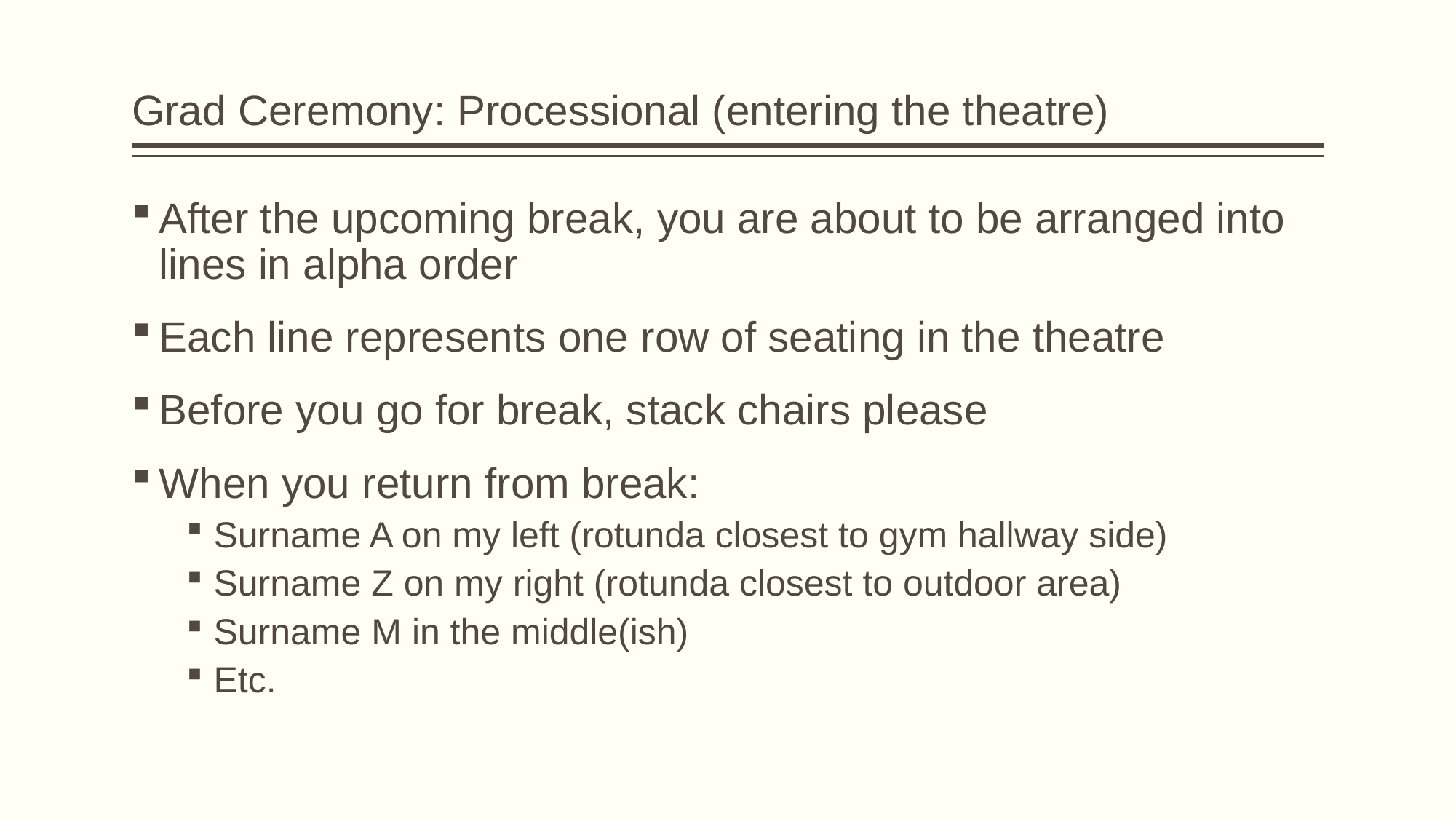

# Grad Ceremony: Processional (entering the theatre)
After the upcoming break, you are about to be arranged into lines in alpha order
Each line represents one row of seating in the theatre
Before you go for break, stack chairs please
When you return from break:
Surname A on my left (rotunda closest to gym hallway side)
Surname Z on my right (rotunda closest to outdoor area)
Surname M in the middle(ish)
Etc.